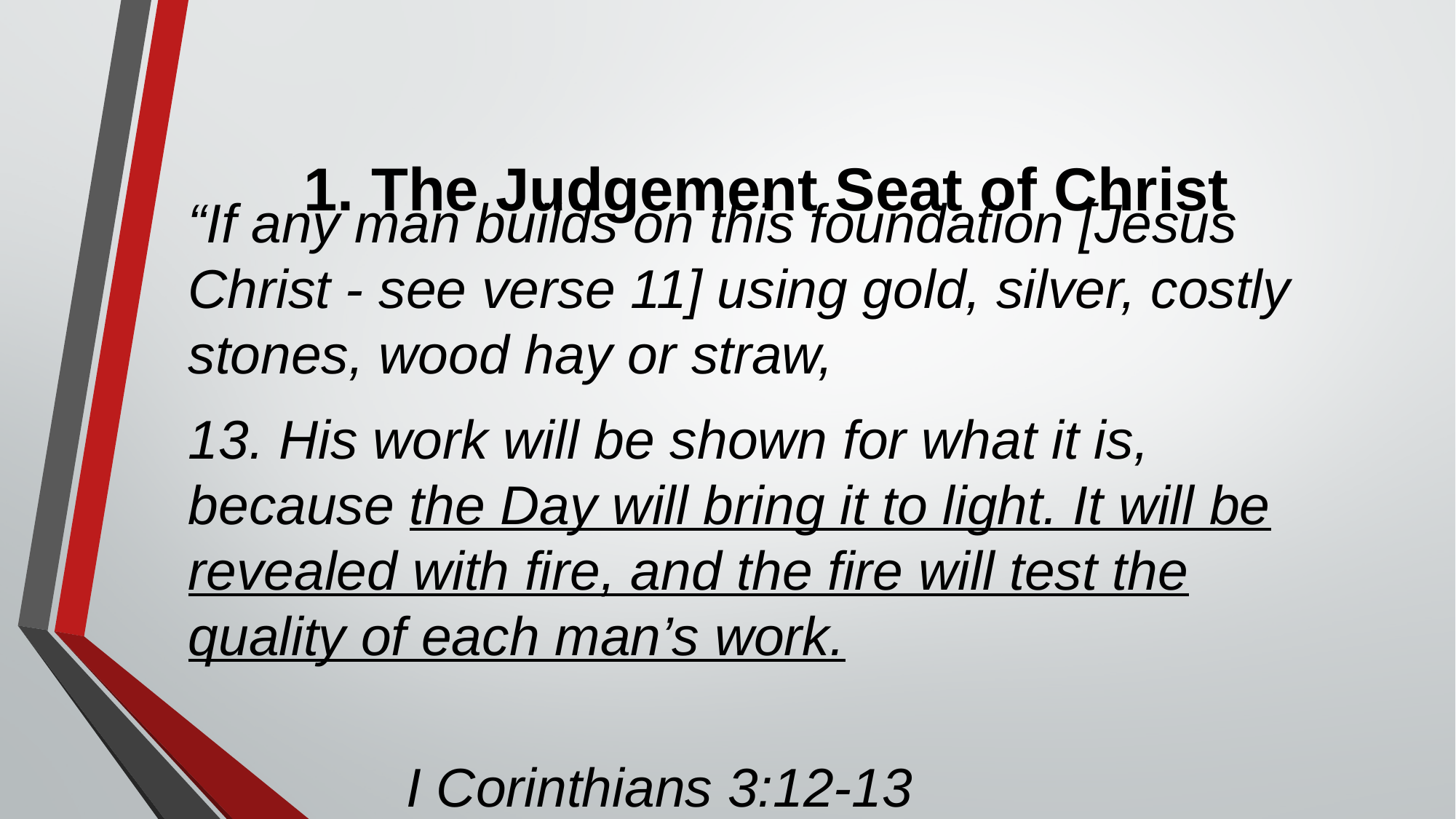

# 1. The Judgement Seat of Christ
“If any man builds on this foundation [Jesus Christ - see verse 11] using gold, silver, costly stones, wood hay or straw,
13. His work will be shown for what it is, because the Day will bring it to light. It will be revealed with fire, and the fire will test the quality of each man’s work.
												I Corinthians 3:12-13